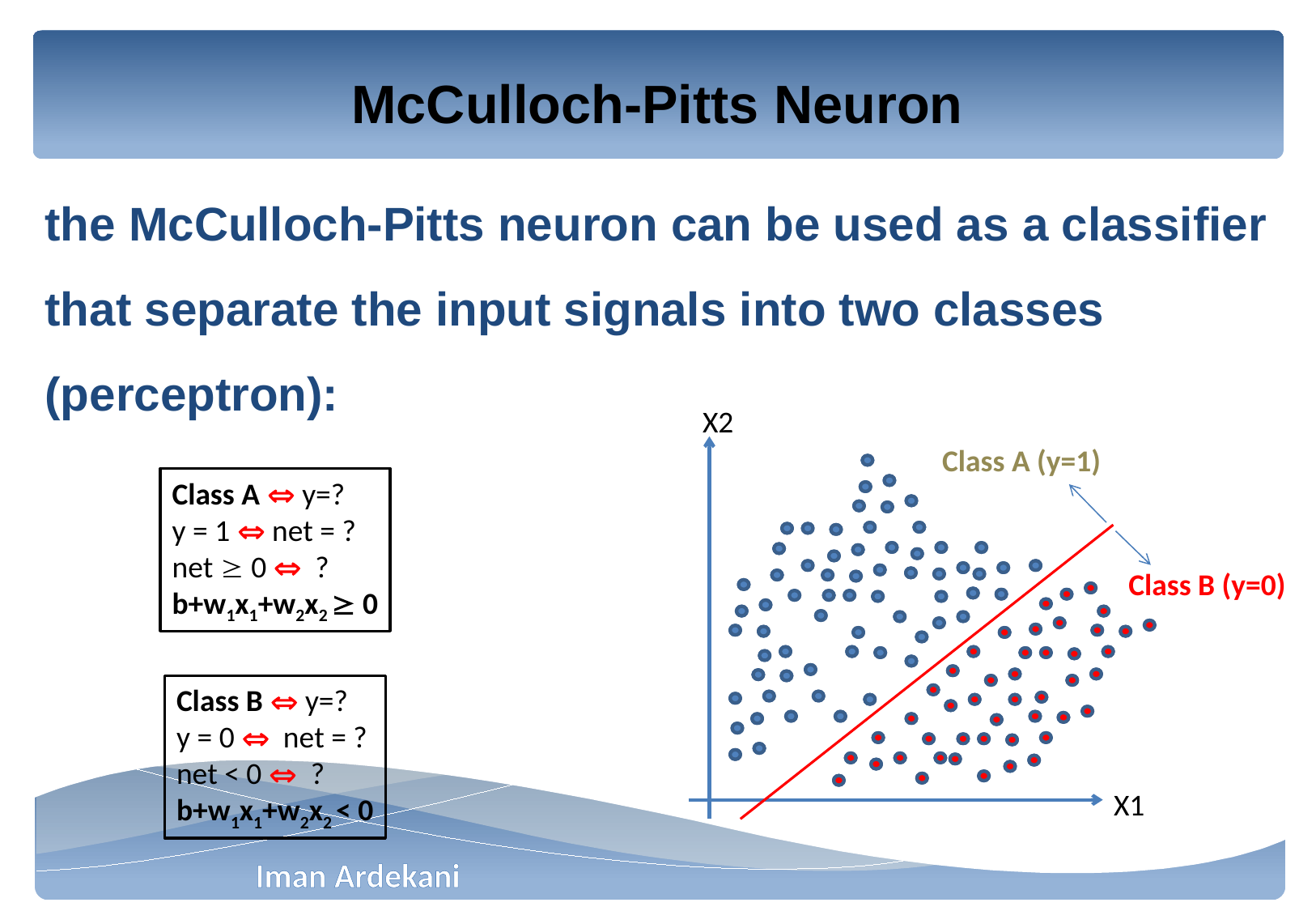

# McCulloch-Pitts Neuron
the McCulloch-Pitts neuron can be used as a classifier that separate the input signals into two classes (perceptron):

X2
Class A (y=1)

Class A ⇔ y=?
y = 1 ⇔ net = ?
net ≥ 0 ⇔  ?
b+w1x1+w2x2 ≥ 0
Class B (y=0)
Class B ⇔ y=?
y = 0 ⇔  net = ?
net < 0 ⇔  ?
b+w1x1+w2x2 < 0
X1